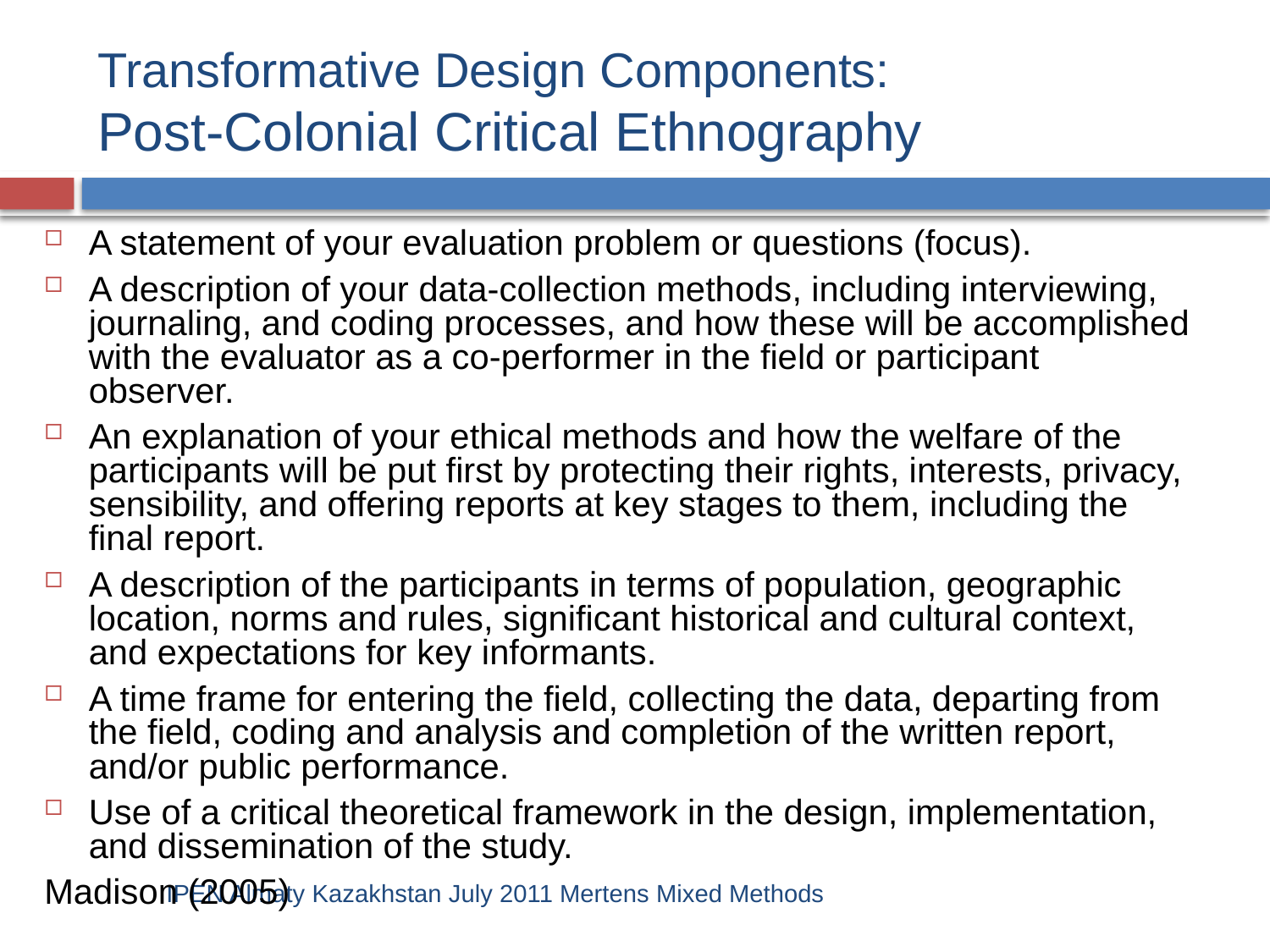

# Transformative Design Components: Post-Colonial Critical Ethnography
A statement of your evaluation problem or questions (focus).
A description of your data-collection methods, including interviewing, journaling, and coding processes, and how these will be accomplished with the evaluator as a co-performer in the field or participant observer.
An explanation of your ethical methods and how the welfare of the participants will be put first by protecting their rights, interests, privacy, sensibility, and offering reports at key stages to them, including the final report.
A description of the participants in terms of population, geographic location, norms and rules, significant historical and cultural context, and expectations for key informants.
A time frame for entering the field, collecting the data, departing from the field, coding and analysis and completion of the written report, and/or public performance.
Use of a critical theoretical framework in the design, implementation, and dissemination of the study.
Madison (2005)
IPEN Almaty Kazakhstan July 2011 Mertens Mixed Methods